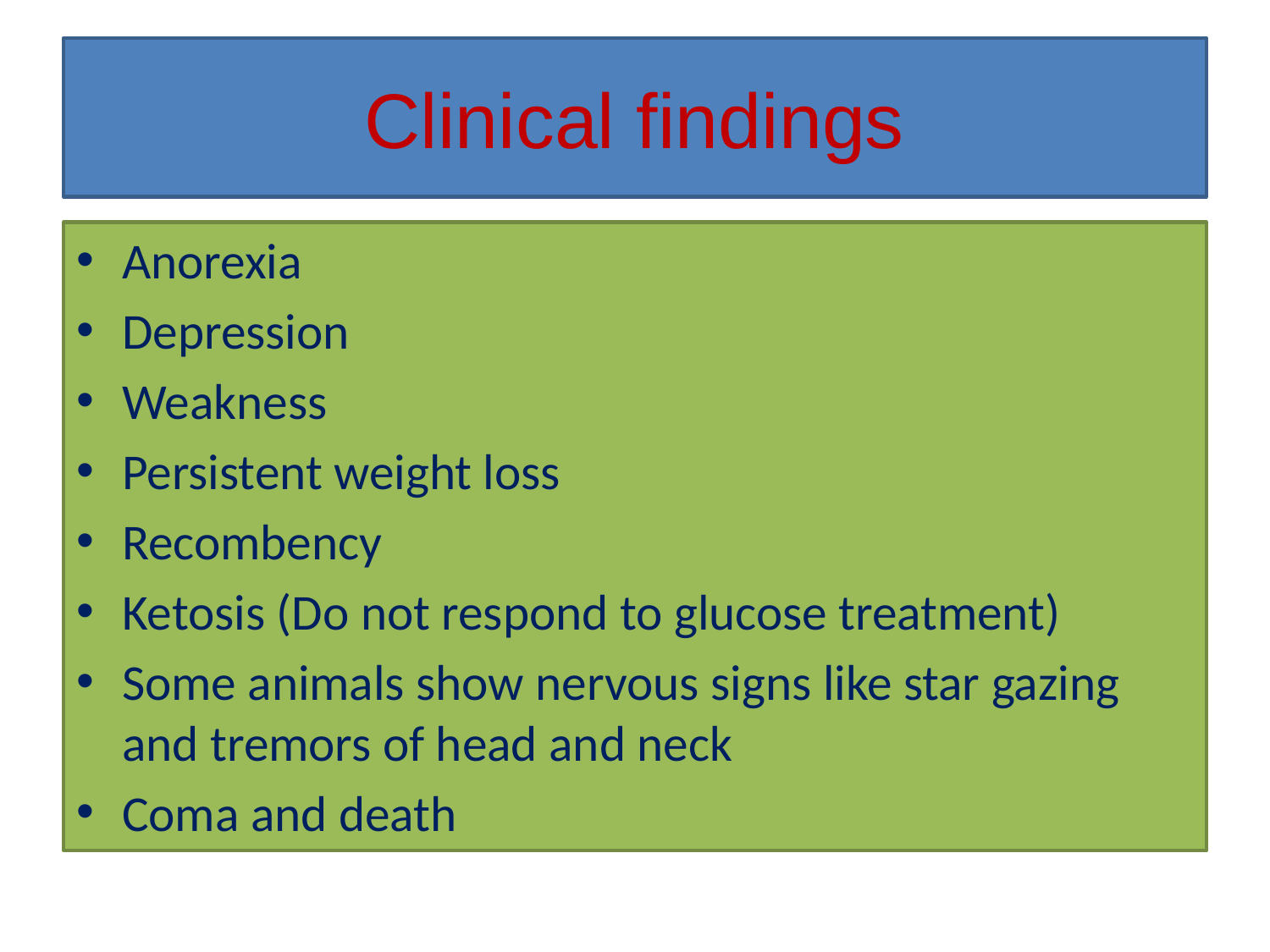

# Clinical findings
Anorexia
Depression
Weakness
Persistent weight loss
Recombency
Ketosis (Do not respond to glucose treatment)
Some animals show nervous signs like star gazing and tremors of head and neck
Coma and death